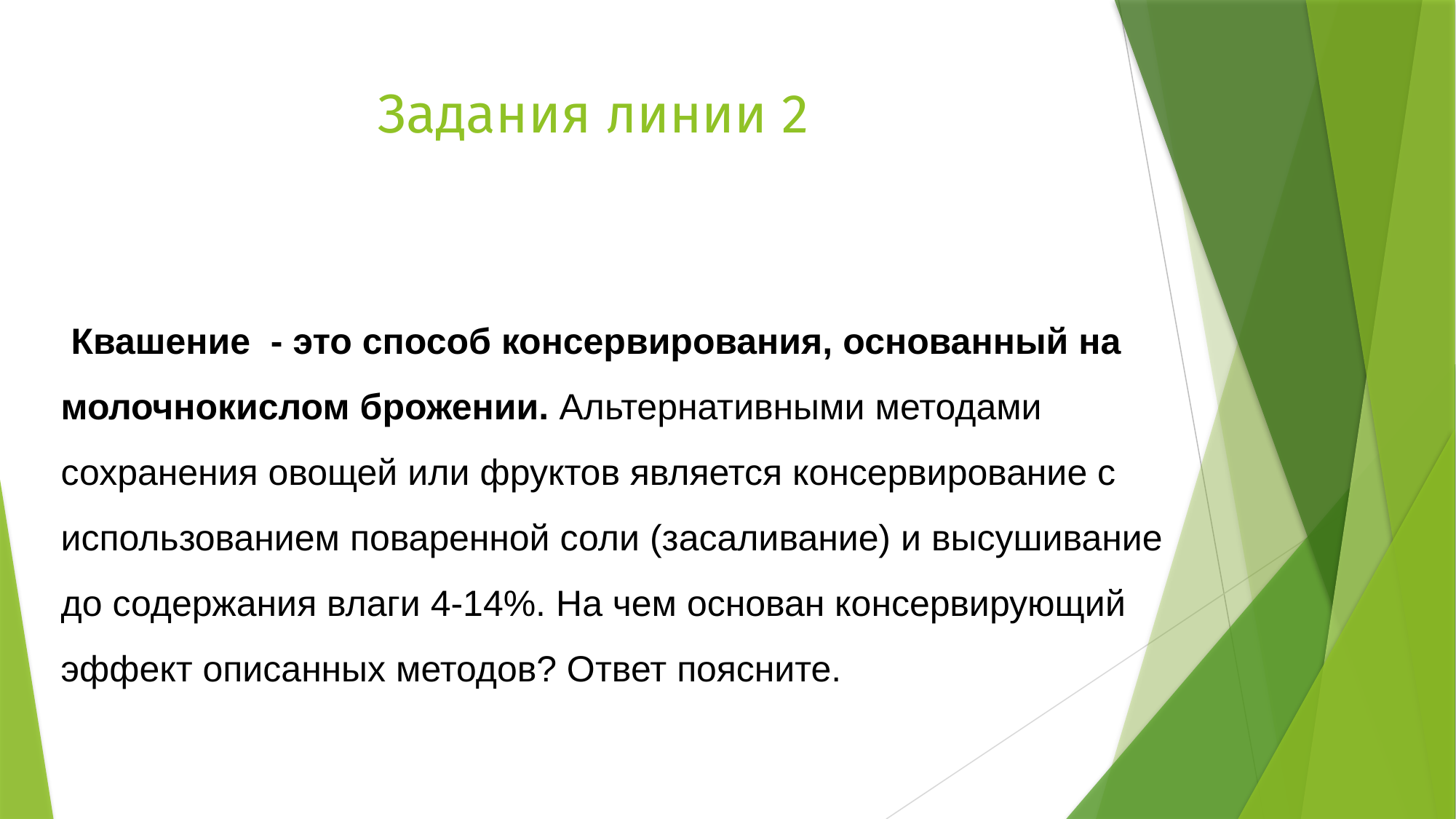

# Задания линии 2
 Квашение  - это способ консервирования, основанный на молочнокислом брожении. Альтернативными методами сохранения овощей или фруктов является консервирование с использованием поваренной соли (засаливание) и высушивание до содержания влаги 4-14%. На чем основан консервирующий эффект описанных методов? Ответ поясните.